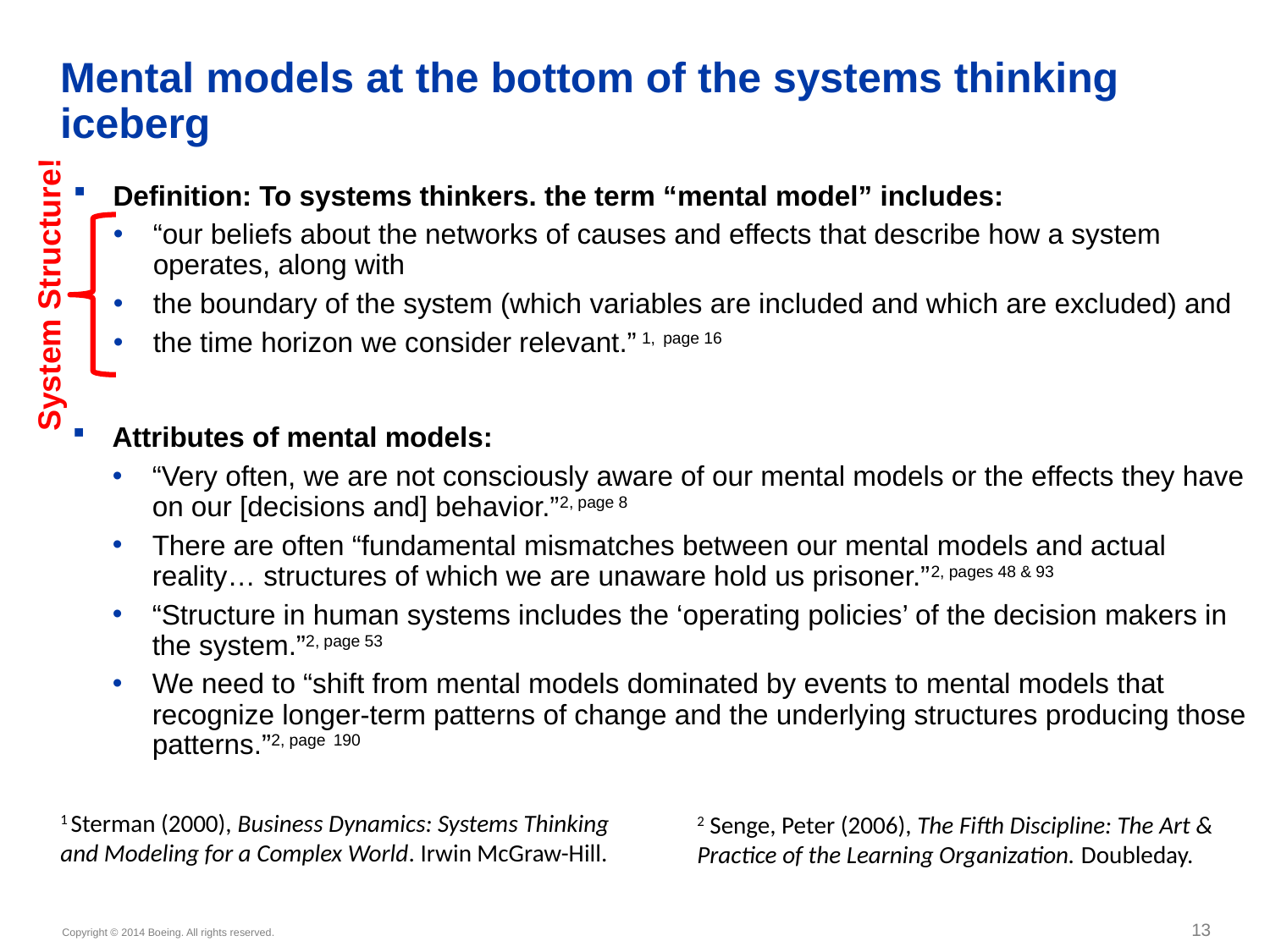

# Mental models at the bottom of the systems thinking iceberg

System Structure!
Definition: To systems thinkers. the term “mental model” includes:
“our beliefs about the networks of causes and effects that describe how a system operates, along with
the boundary of the system (which variables are included and which are excluded) and
the time horizon we consider relevant.” 1, page 16

Attributes of mental models:
“Very often, we are not consciously aware of our mental models or the effects they have on our [decisions and] behavior.”2, page 8
There are often “fundamental mismatches between our mental models and actual reality… structures of which we are unaware hold us prisoner.”2, pages 48 & 93
“Structure in human systems includes the ‘operating policies’ of the decision makers in the system.”2, page 53
We need to “shift from mental models dominated by events to mental models that recognize longer-term patterns of change and the underlying structures producing those patterns.”2, page 190

1 Sterman (2000), Business Dynamics: Systems Thinking and Modeling for a Complex World. Irwin McGraw-Hill.
2 Senge, Peter (2006), The Fifth Discipline: The Art & Practice of the Learning Organization. Doubleday.
13